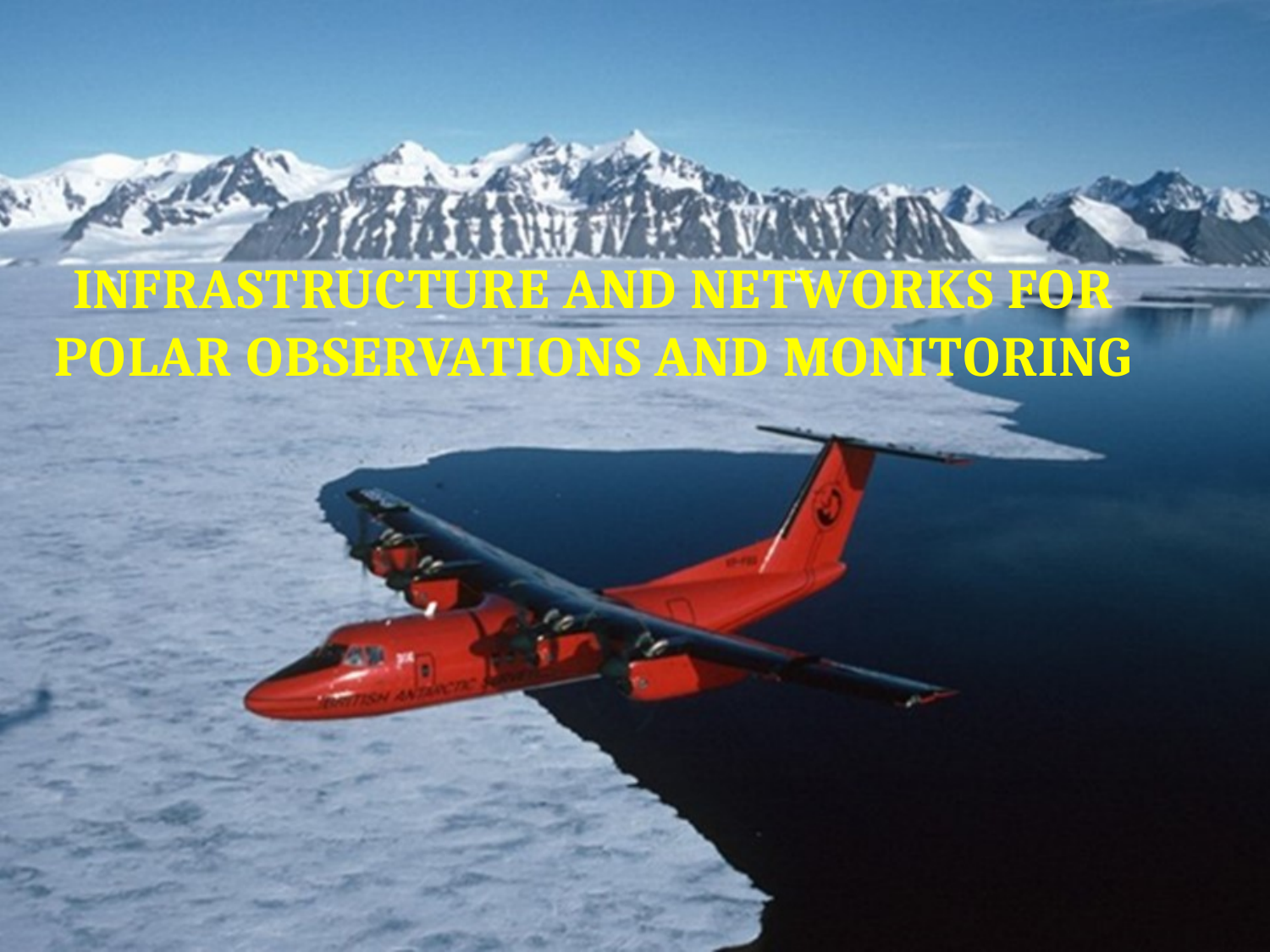

INFRASTRUCTURE AND NETWORKS FOR POLAR OBSERVATIONS AND MONITORING